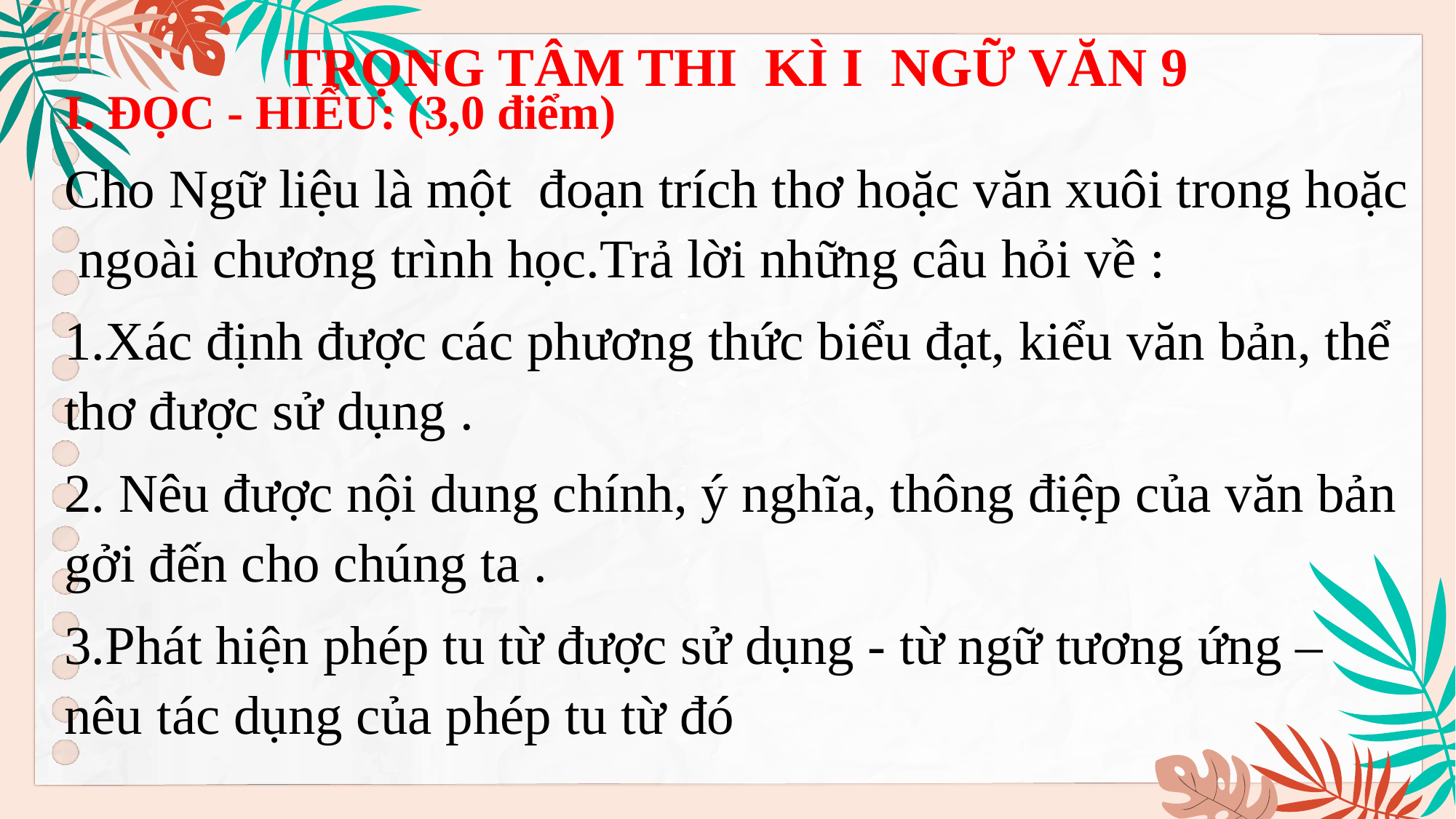

TRỌNG TÂM THI  KÌ I  NGỮ VĂN 9
I. ĐỌC - HIỂU: (3,0 điểm)
Cho Ngữ liệu là một  đoạn trích thơ hoặc văn xuôi trong hoặc  ngoài chương trình học.Trả lời những câu hỏi về :
1.Xác định được các phương thức biểu đạt, kiểu văn bản, thể thơ được sử dụng .
2. Nêu được nội dung chính, ý nghĩa, thông điệp của văn bản gởi đến cho chúng ta .
3.Phát hiện phép tu từ được sử dụng - từ ngữ tương ứng – nêu tác dụng của phép tu từ đó